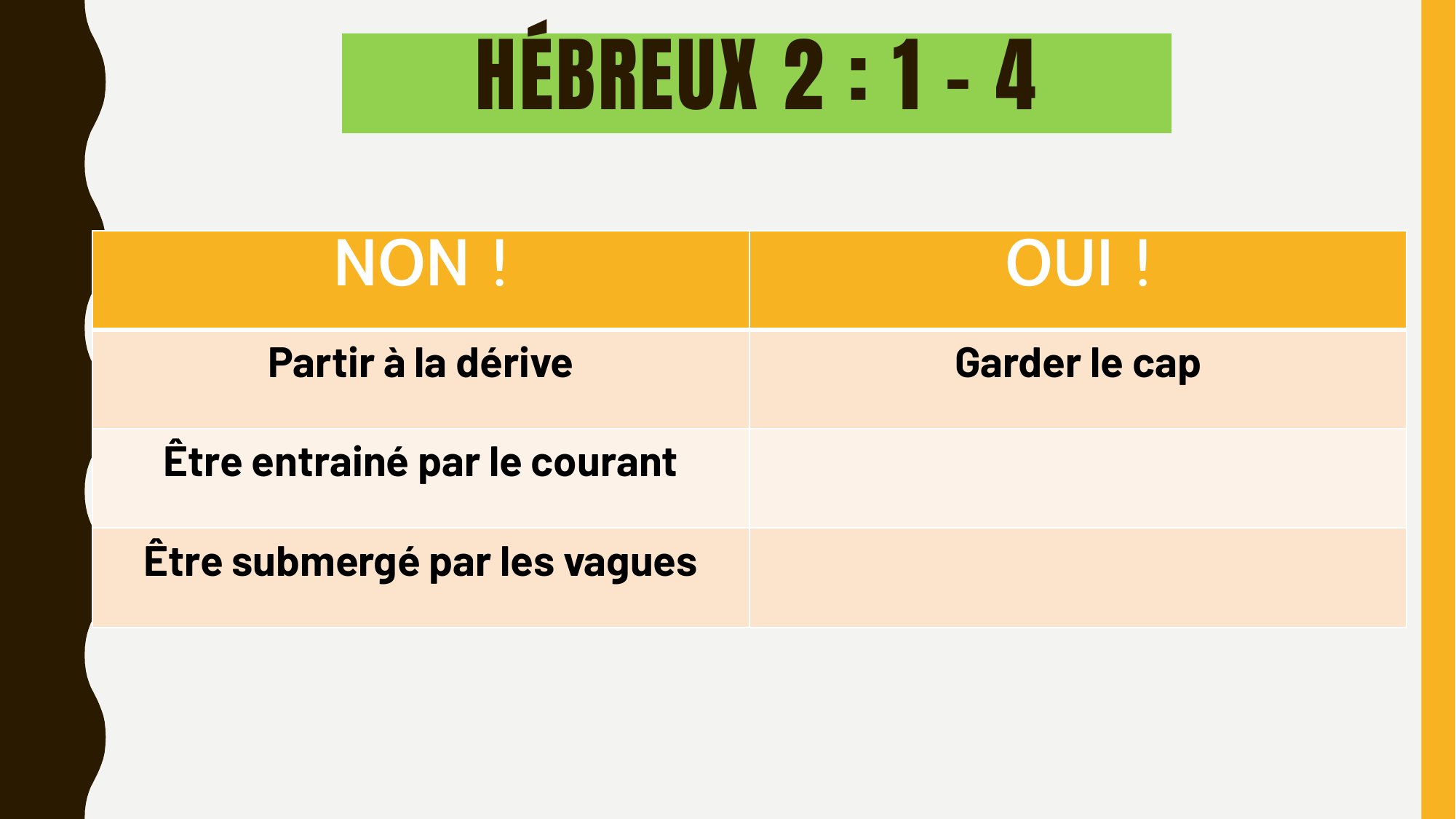

Hébreux 2 : 1 - 4
| NON ! | OUI ! |
| --- | --- |
| Partir à la dérive | Garder le cap |
| Être entrainé par le courant |  |
| Être submergé par les vagues |  |